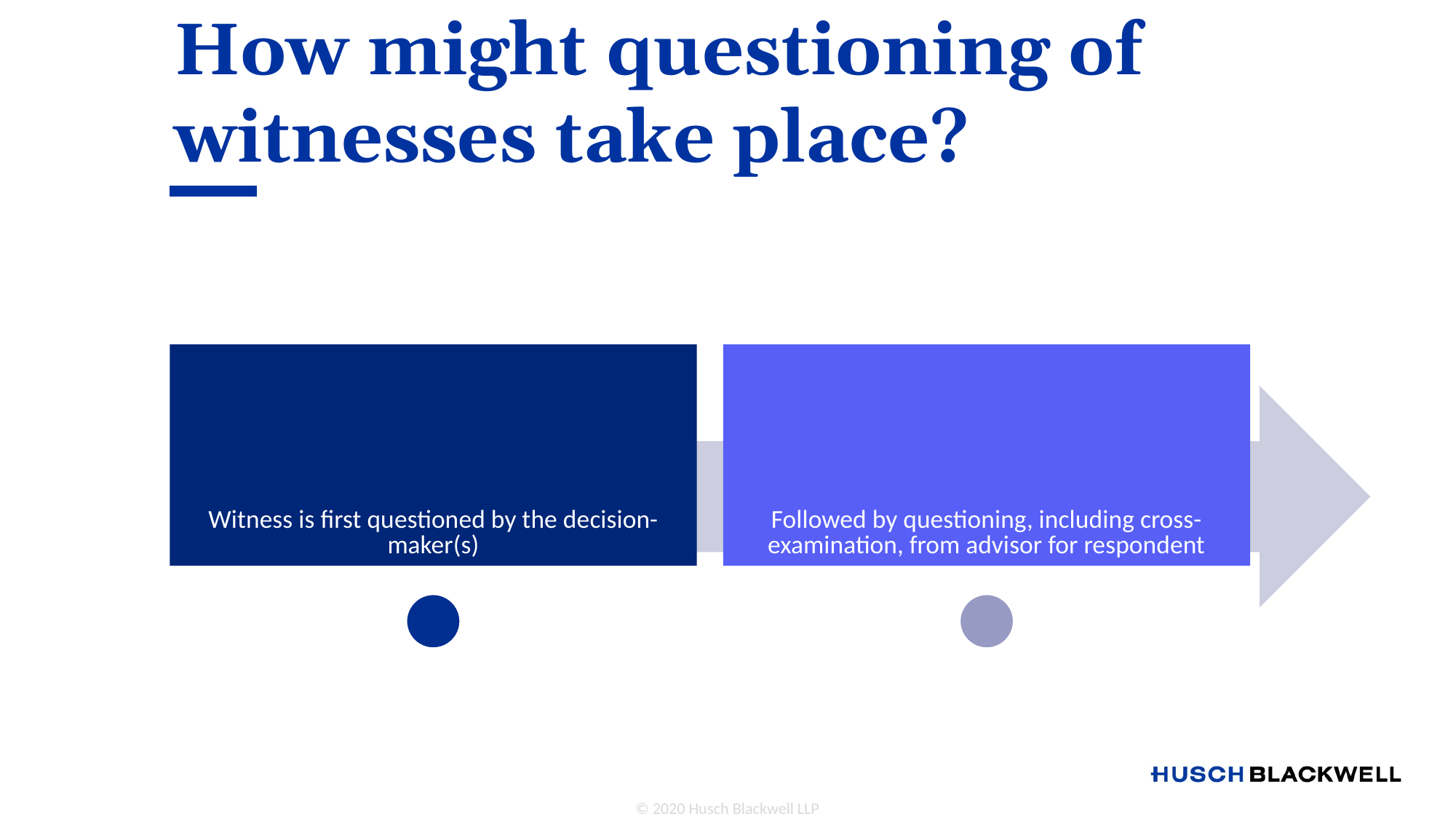

# How might questioning of witnesses take place?
Witness is first questioned by the decision-maker(s)
Followed by questioning, including cross-examination, from advisor for respondent